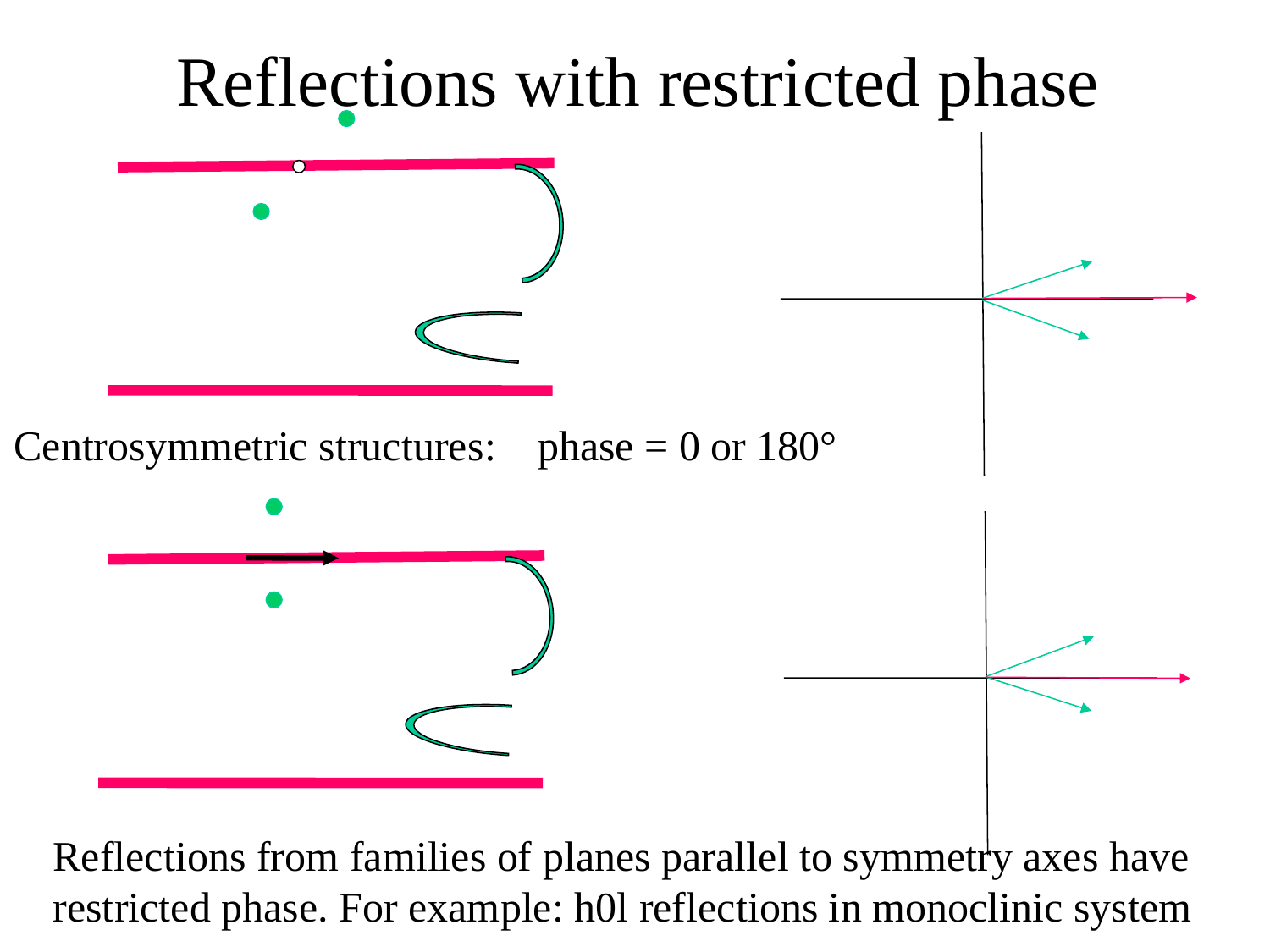

# Reflections with restricted phase

Centrosymmetric structures:
phase = 0 or 180°

Reflections from families of planes parallel to symmetry axes have
restricted phase. For example: h0l reflections in monoclinic system